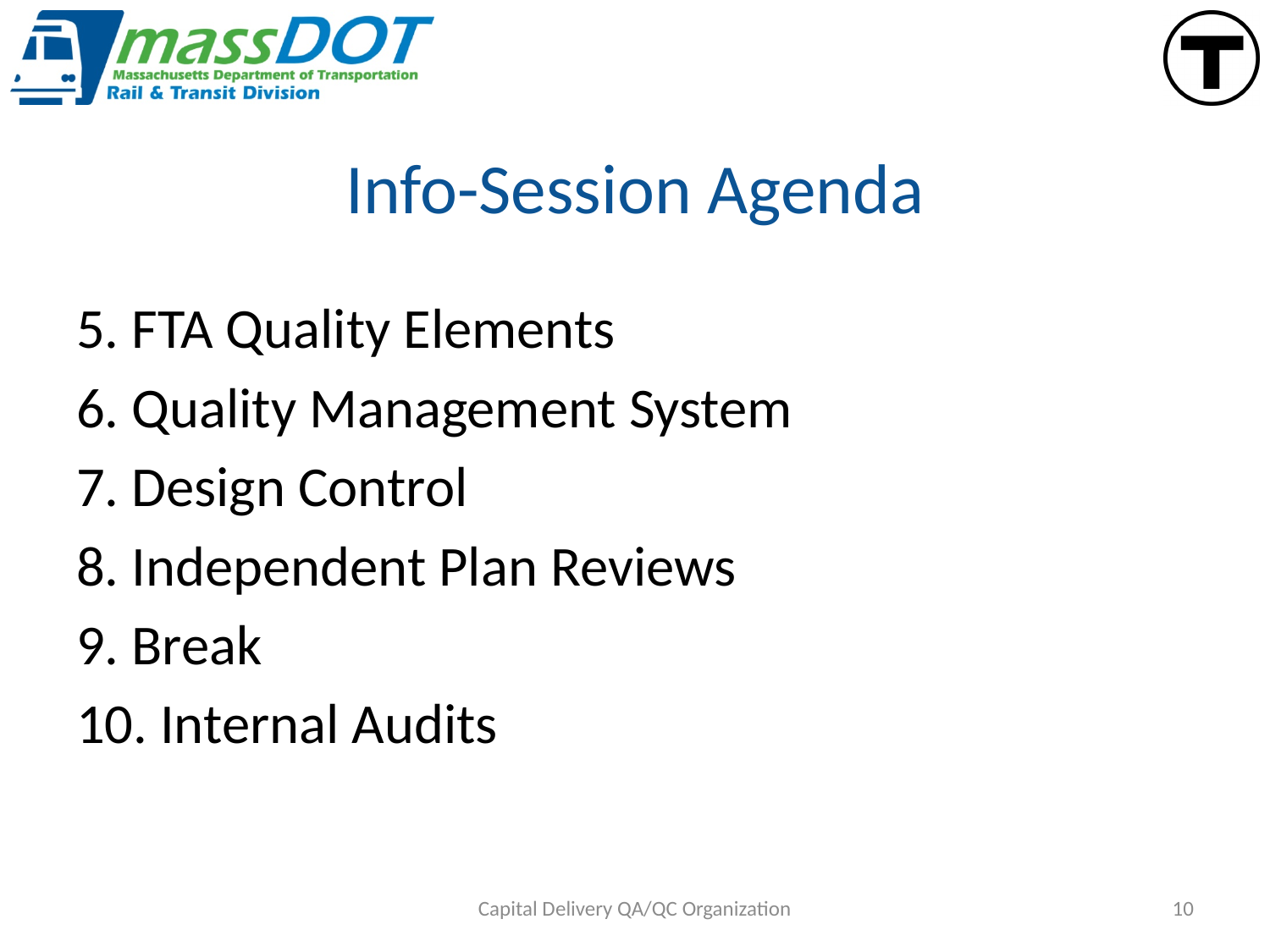

# Info-Session Agenda
5. FTA Quality Elements
6. Quality Management System
7. Design Control
8. Independent Plan Reviews
9. Break
10. Internal Audits
Capital Delivery QA/QC Organization
10